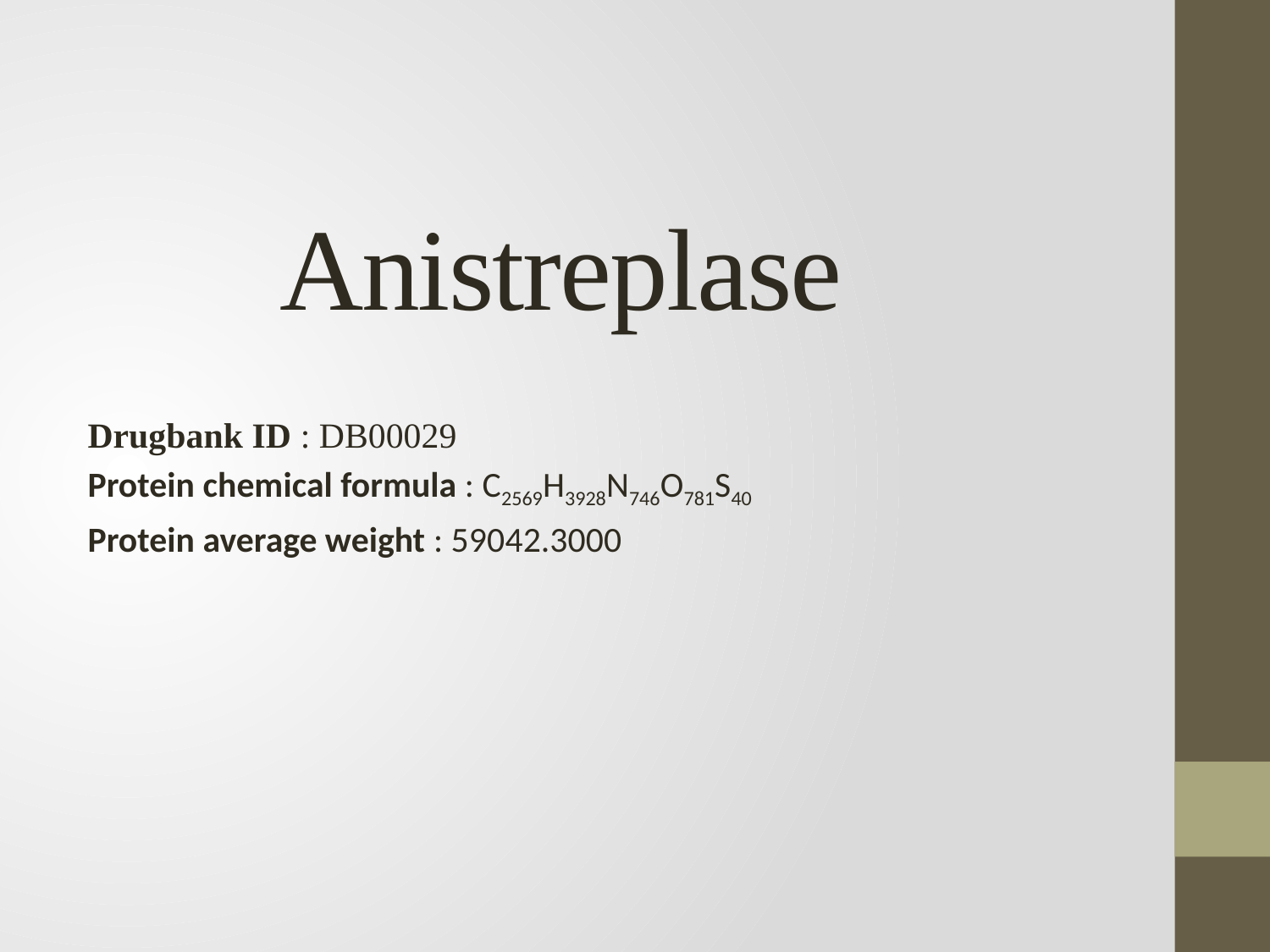

# Anistreplase
Drugbank ID : DB00029
Protein chemical formula : C2569H3928N746O781S40
Protein average weight : 59042.3000